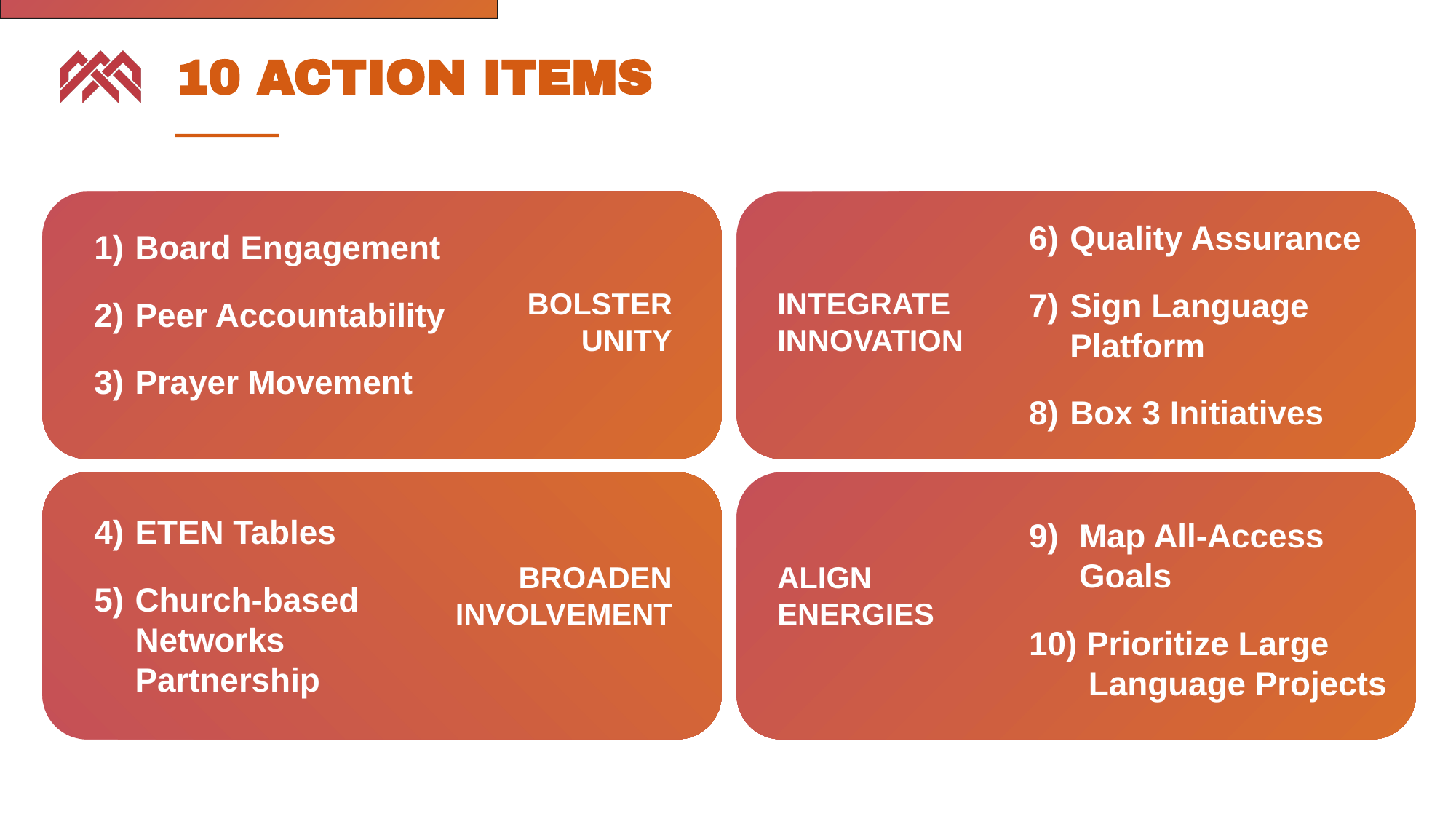

10 ACTION ITEMS

Quality Assurance
Sign Language Platform
Box 3 Initiatives
Board Engagement
Peer Accountability
Prayer Movement
BOLSTER UNITY
BROADEN INVOLVEMENT
INTEGRATE INNOVATION
ALIGN ENERGIES
ETEN Tables
Church-based
Networks Partnership
 Map All-Access
 Goals
 Prioritize Large
  Language Projects